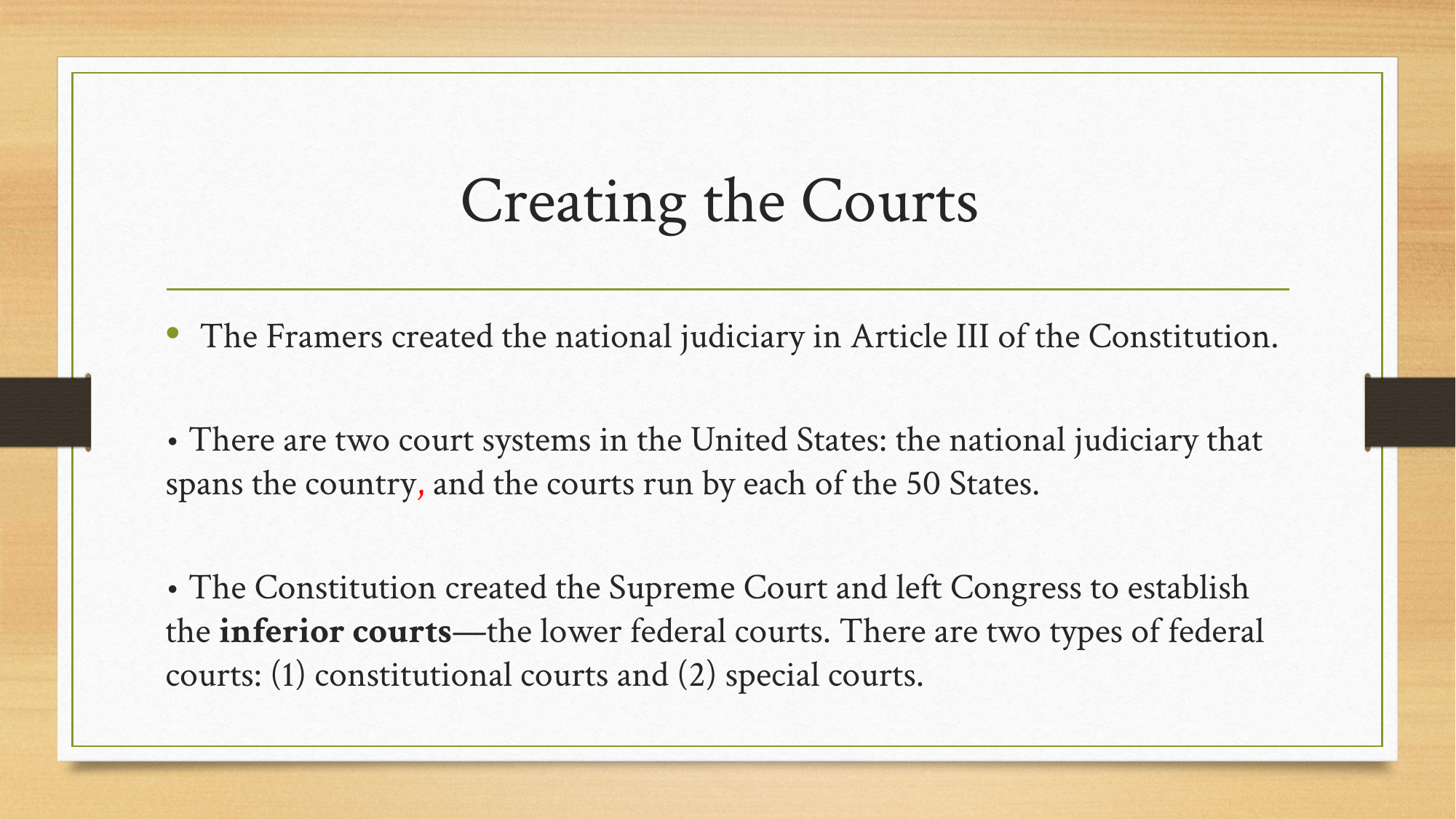

# Creating the Courts
The Framers created the national judiciary in Article III of the Constitution.
• There are two court systems in the United States: the national judiciary that spans the country, and the courts run by each of the 50 States.
• The Constitution created the Supreme Court and left Congress to establish the inferior courts—the lower federal courts. There are two types of federal courts: (1) constitutional courts and (2) special courts.